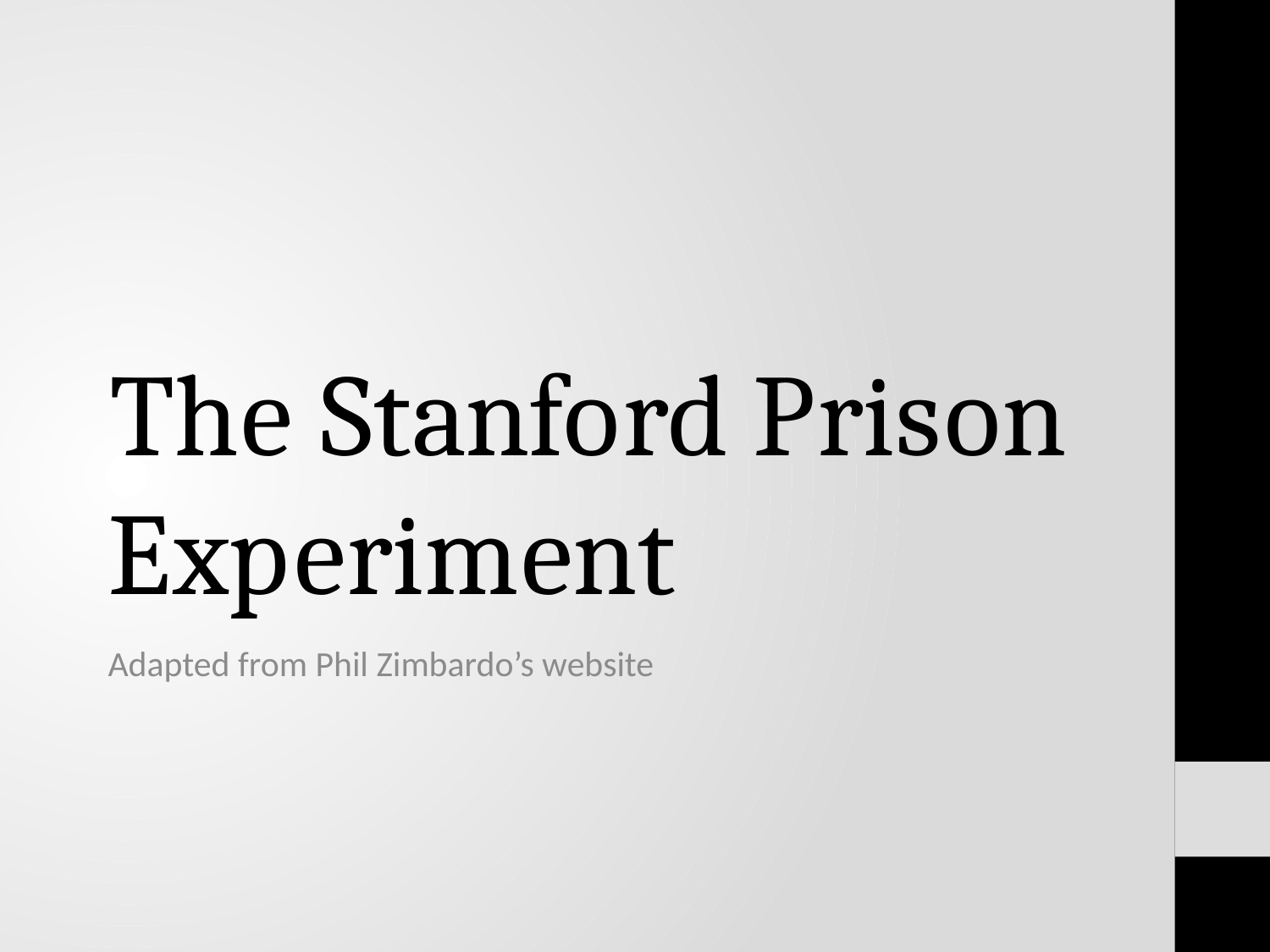

# The Stanford Prison Experiment
Adapted from Phil Zimbardo’s website